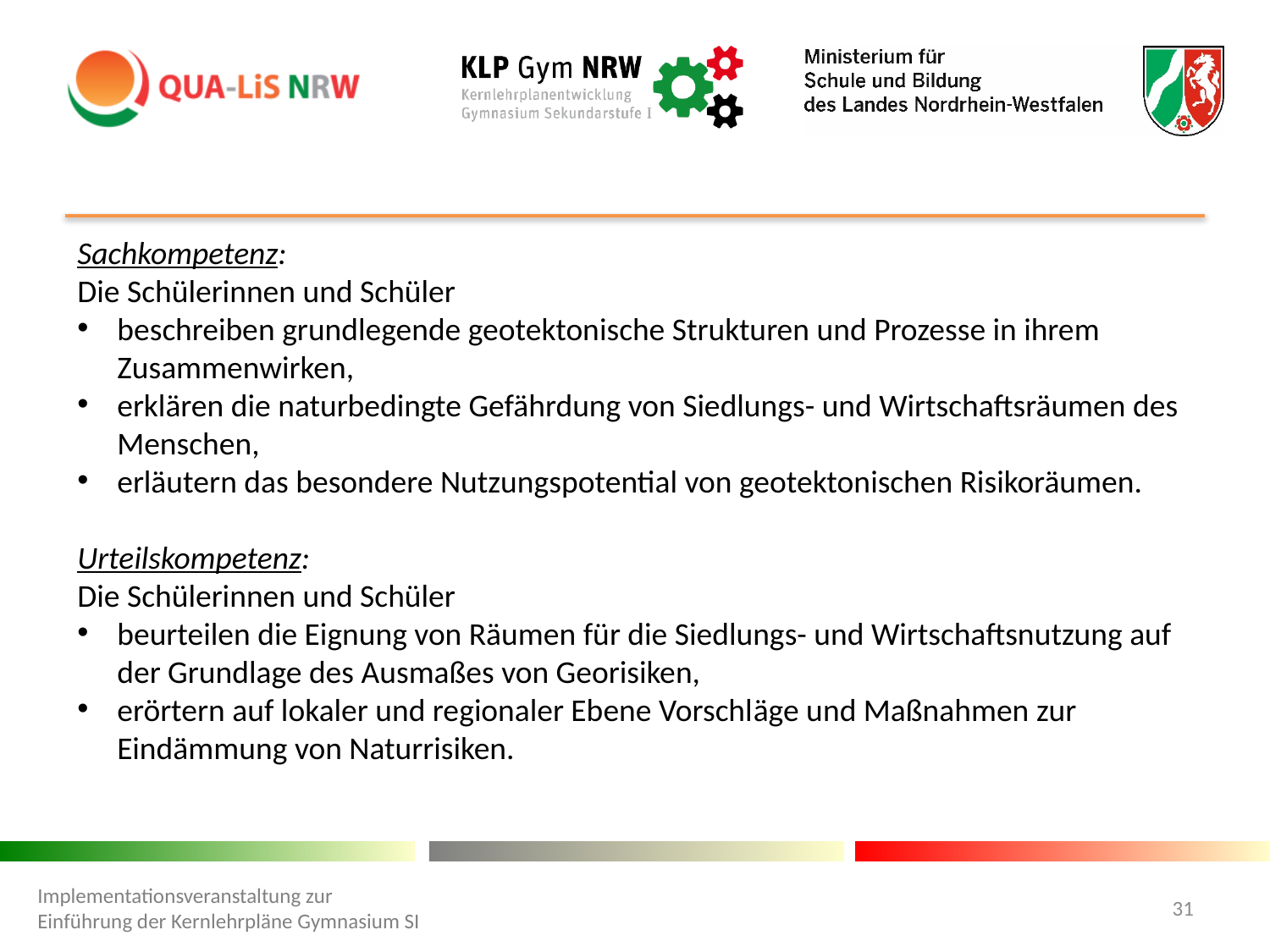

Sachkompetenz:
Die Schülerinnen und Schüler
beschreiben grundlegende geotektonische Strukturen und Prozesse in ihrem Zusammenwirken,
erklären die naturbedingte Gefährdung von Siedlungs- und Wirtschaftsräumen des Menschen,
erläutern das besondere Nutzungspotential von geotektonischen Risikoräumen.

Urteilskompetenz:
Die Schülerinnen und Schüler
beurteilen die Eignung von Räumen für die Siedlungs- und Wirtschaftsnutzung auf der Grundlage des Ausmaßes von Georisiken,
erörtern auf lokaler und regionaler Ebene Vorschläge und Maßnahmen zur Eindämmung von Naturrisiken.
Implementationsveranstaltung zur Einführung der Kernlehrpläne Gymnasium SI
31